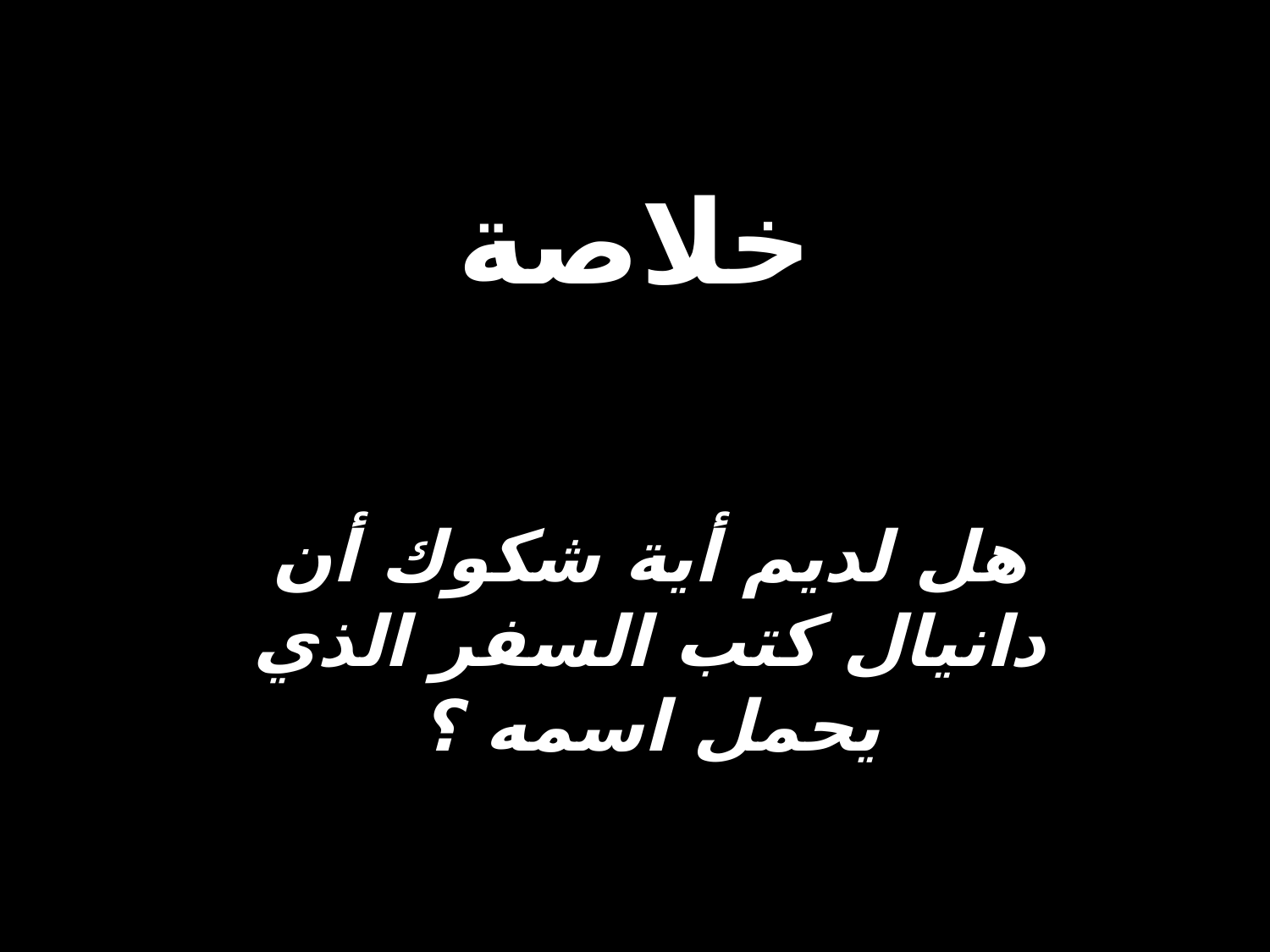

# خلاصة
هل لديم أية شكوك أن دانيال كتب السفر الذي يحمل اسمه ؟